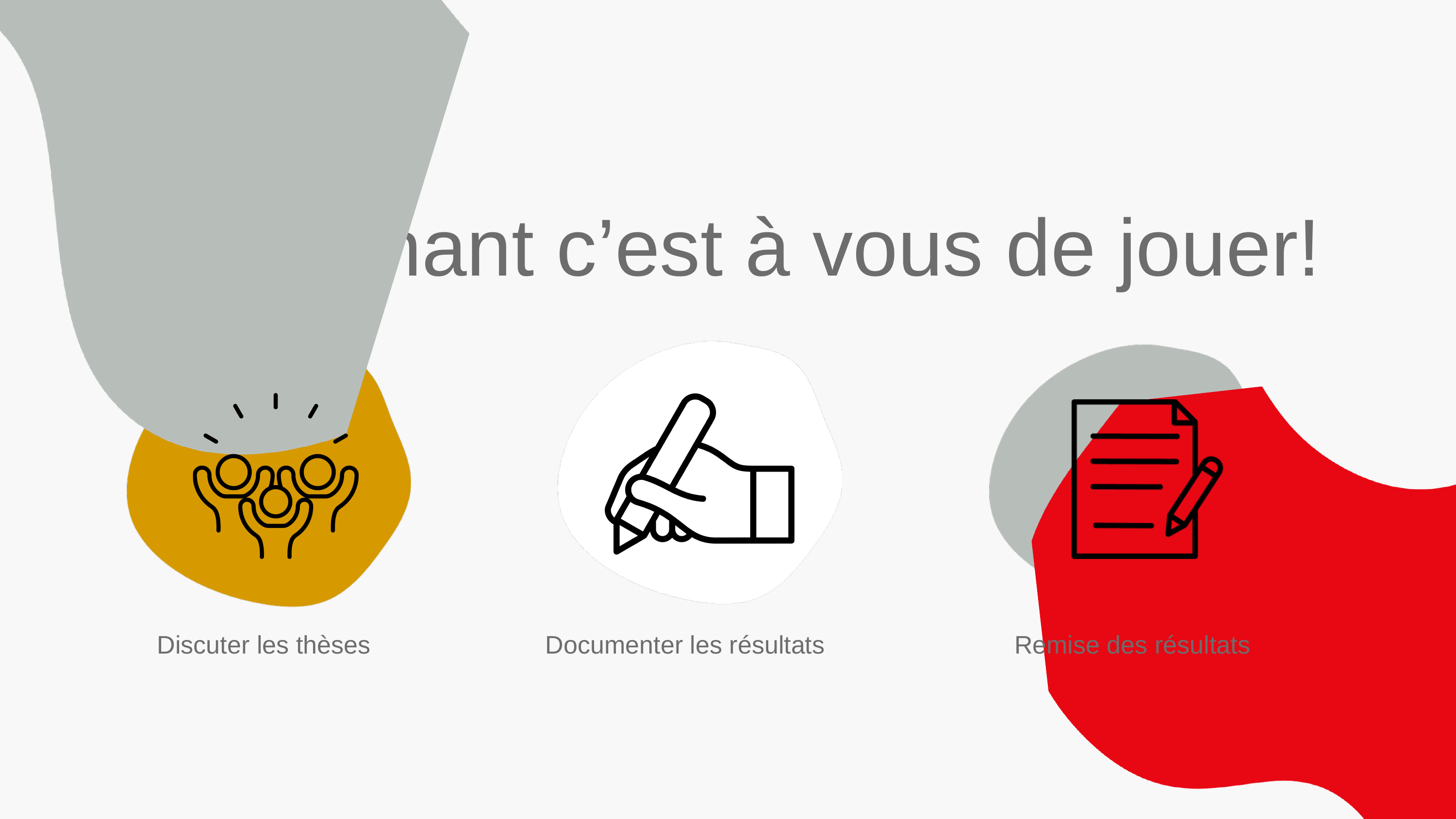

Maintenant c’est à vous de jouer!

Discuter les thèses
Documenter les résultats
Remise des résultats